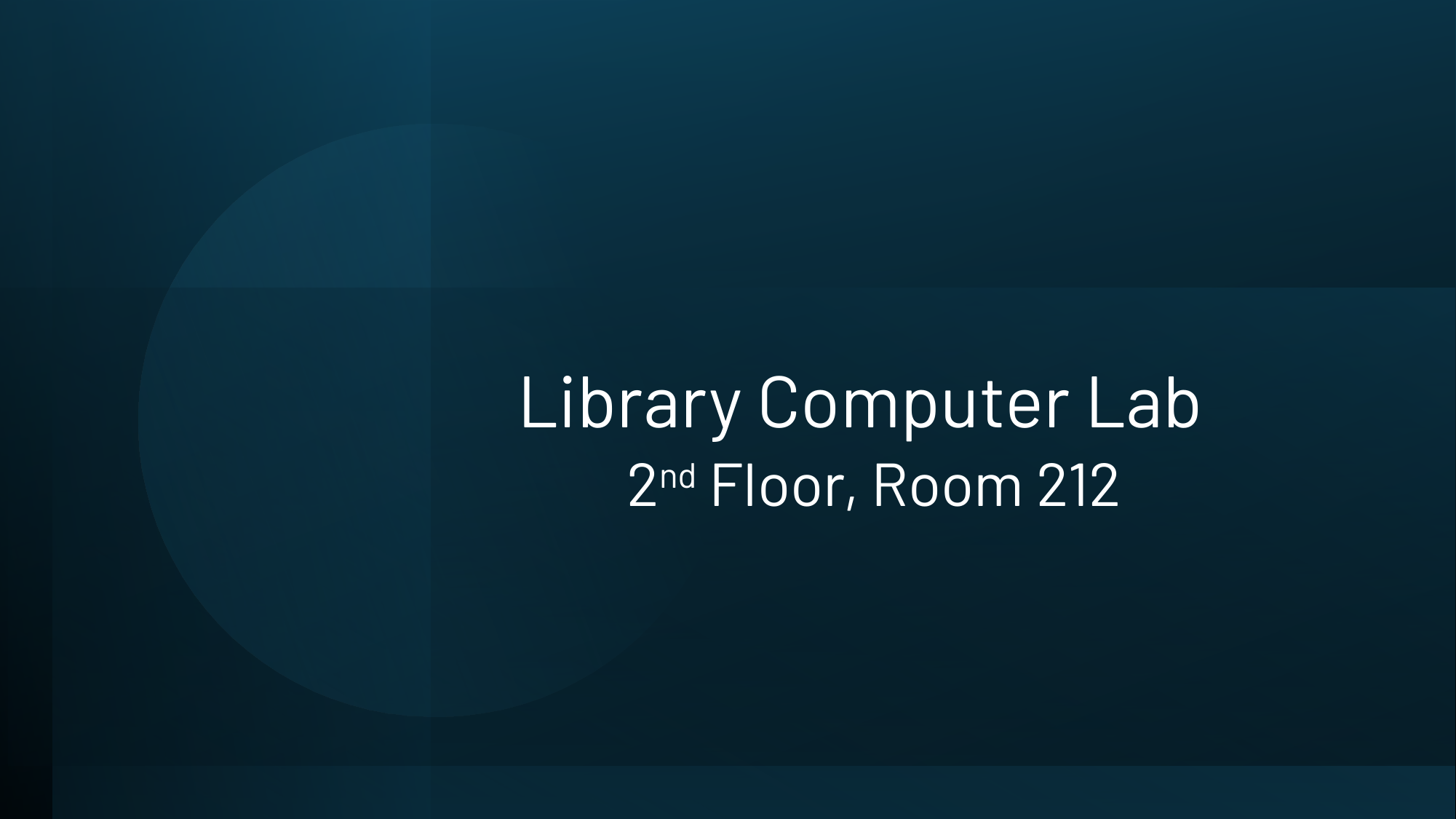

# Library Computer Lab 2nd Floor, Room 212